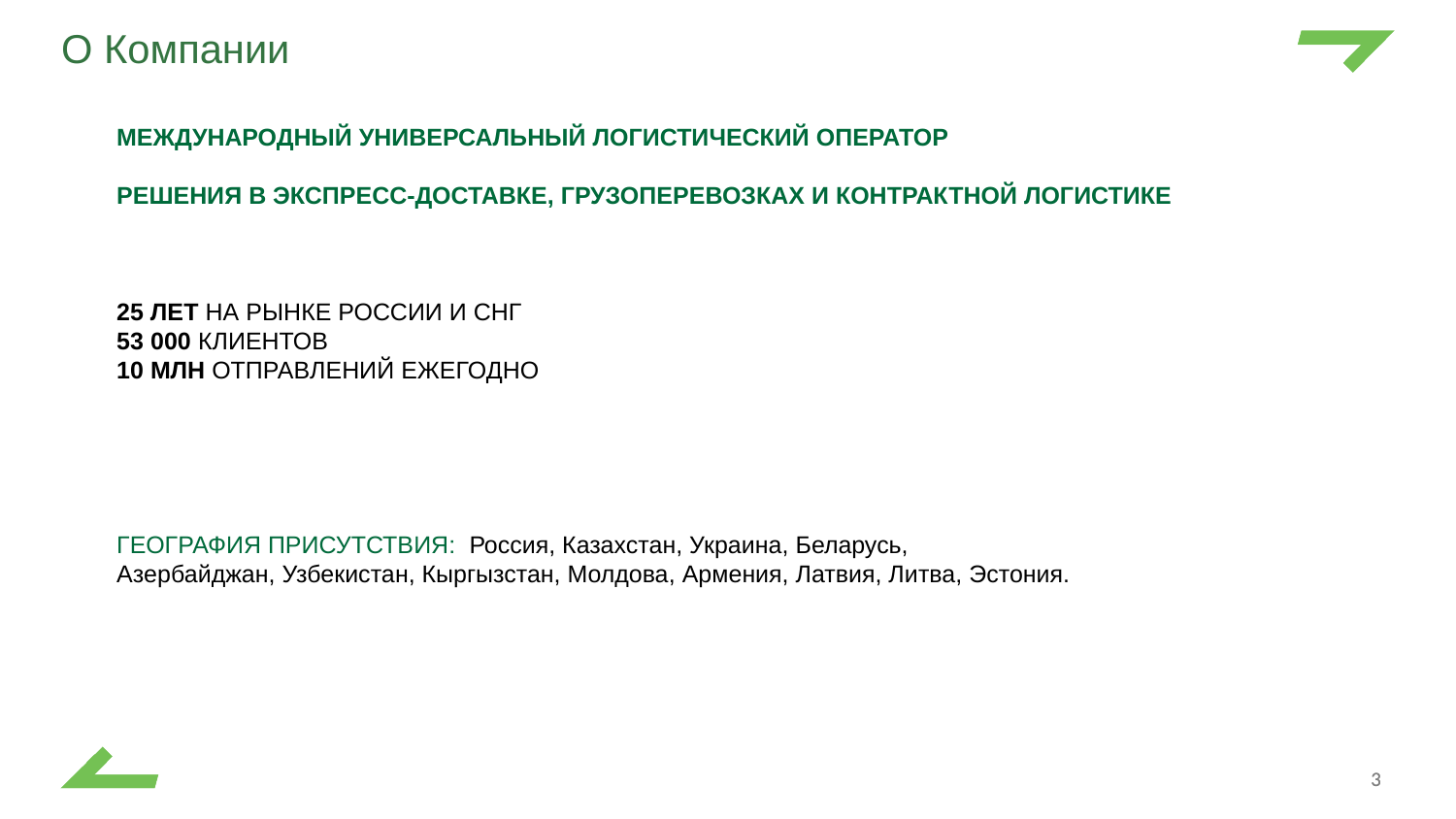

# О Компании

Международный Универсальный логистический оператор

решения в экспресс-доставке, грузоперевозках и контрактной логистике

25 лет на рынке россии и СНГ
53 000 Клиентов
10 МЛН Отправлений ежегодно

География присутствия:  Россия, Казахстан, Украина, Беларусь,
Азербайджан, Узбекистан, Кыргызстан, Молдова, Армения, Латвия, Литва, Эстония.
3
3